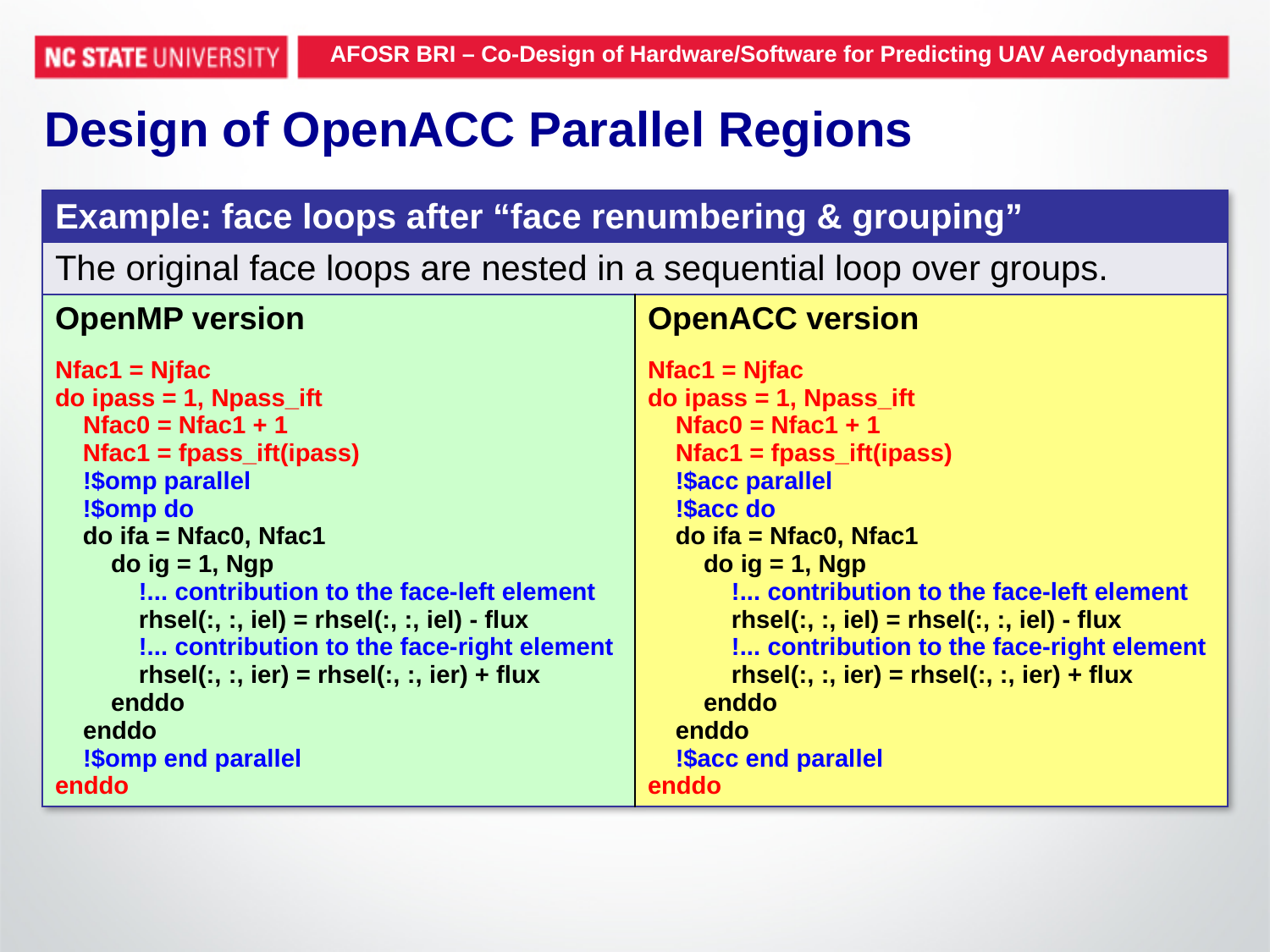

AFOSR BRI – Co-Design of Hardware/Software for Predicting UAV Aerodynamics
# Design of OpenACC Parallel Regions
| Example: face loops after “face renumbering & grouping” |  |
| --- | --- |
| The original face loops are nested in a sequential loop over groups. |  |
| OpenMP version Nfac1 = Njfac do ipass = 1, Npass\_ift Nfac0 = Nfac1 + 1 Nfac1 = fpass\_ift(ipass) !$omp parallel !$omp do do ifa = Nfac0, Nfac1 do ig = 1, Ngp !... contribution to the face-left element rhsel(:, :, iel) = rhsel(:, :, iel) - flux !... contribution to the face-right element rhsel(:, :, ier) = rhsel(:, :, ier) + flux enddo enddo !$omp end parallel enddo | OpenACC version Nfac1 = Njfac do ipass = 1, Npass\_ift Nfac0 = Nfac1 + 1 Nfac1 = fpass\_ift(ipass) !$acc parallel !$acc do do ifa = Nfac0, Nfac1 do ig = 1, Ngp !... contribution to the face-left element rhsel(:, :, iel) = rhsel(:, :, iel) - flux !... contribution to the face-right element rhsel(:, :, ier) = rhsel(:, :, ier) + flux enddo enddo !$acc end parallel enddo |